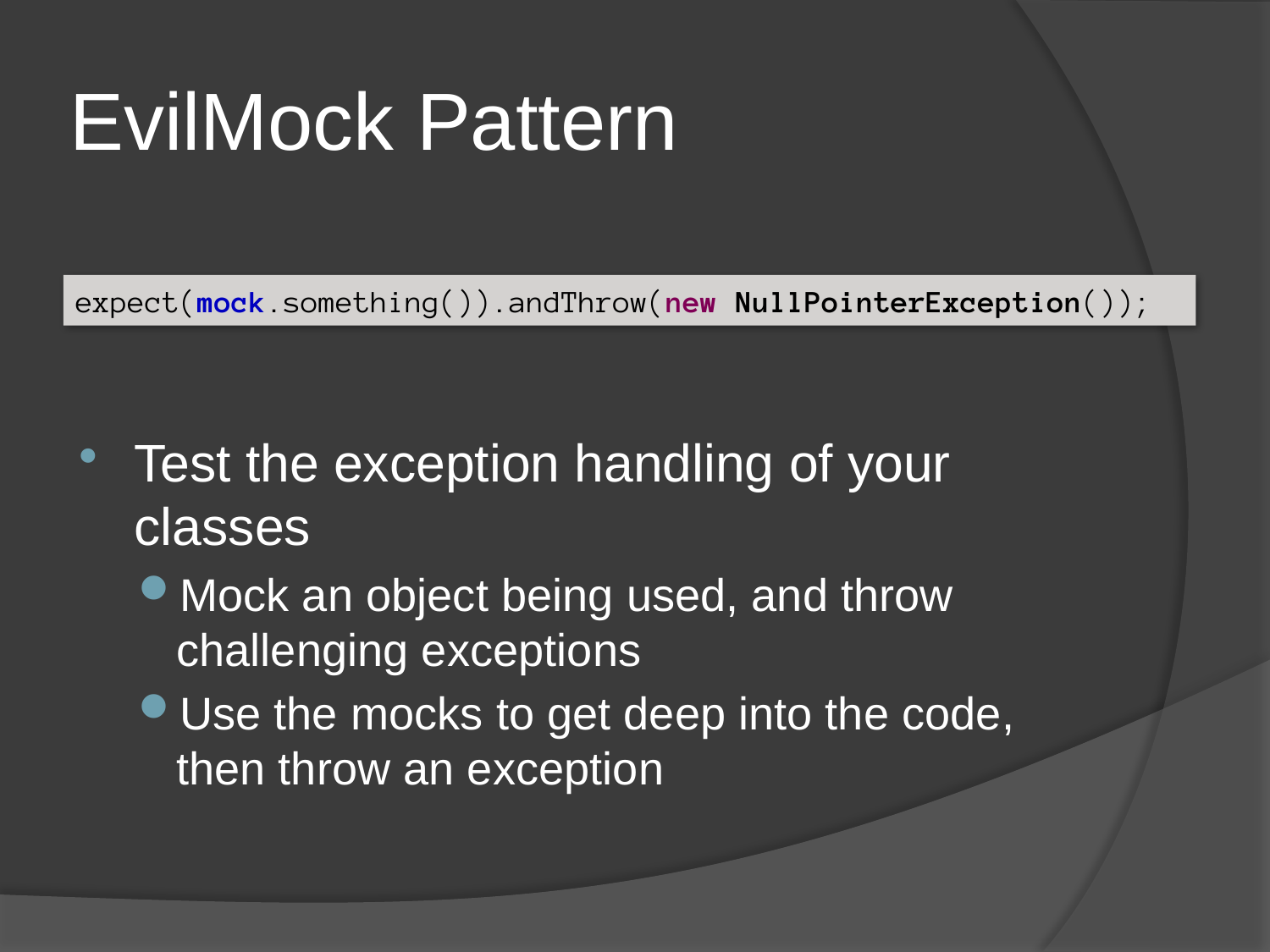

# EvilMock Pattern
expect(mock.something()).andThrow(new NullPointerException());
Test the exception handling of your classes
Mock an object being used, and throw challenging exceptions
Use the mocks to get deep into the code, then throw an exception